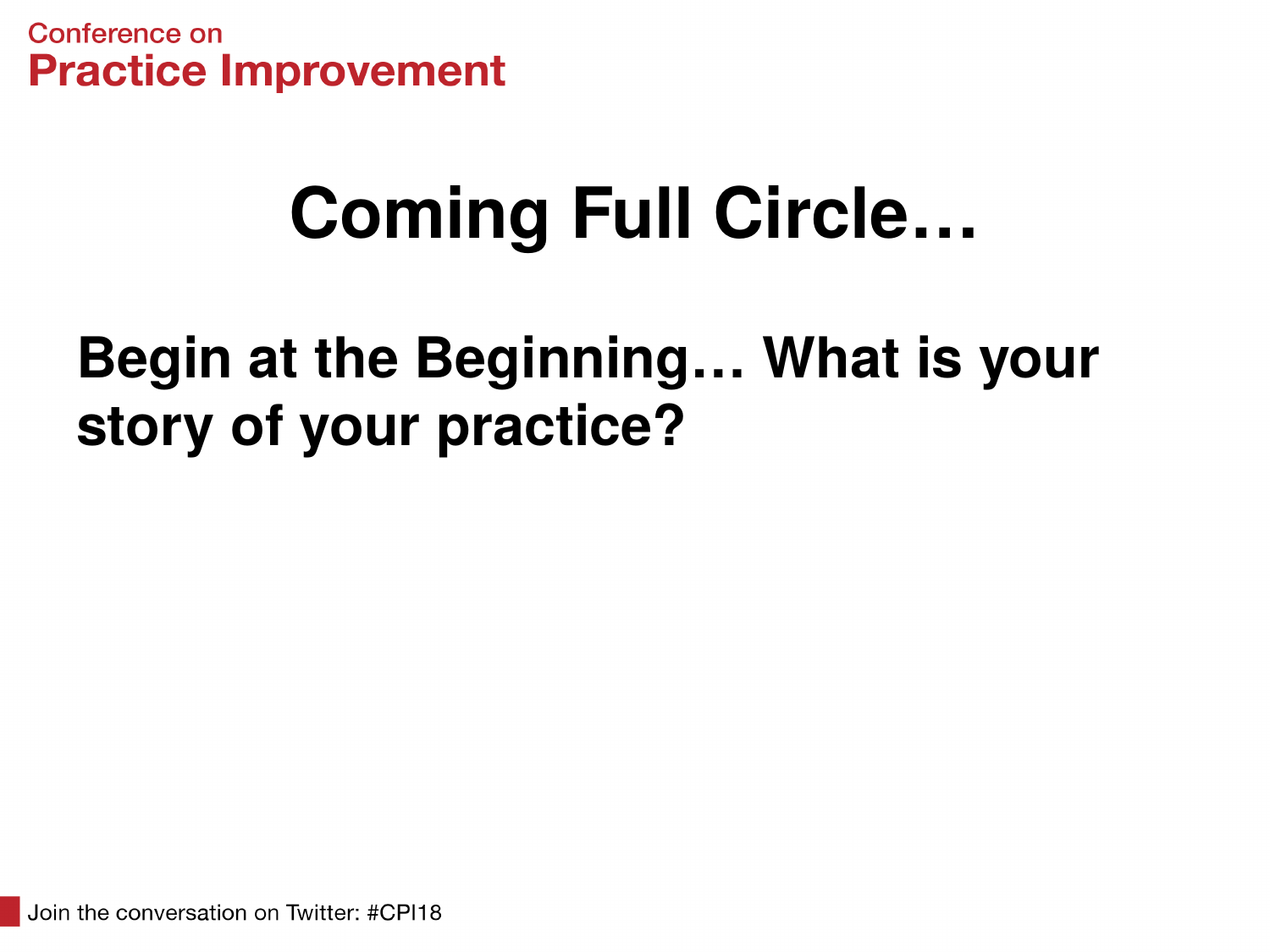

# Coming Full Circle…
Begin at the Beginning… What is your story of your practice?